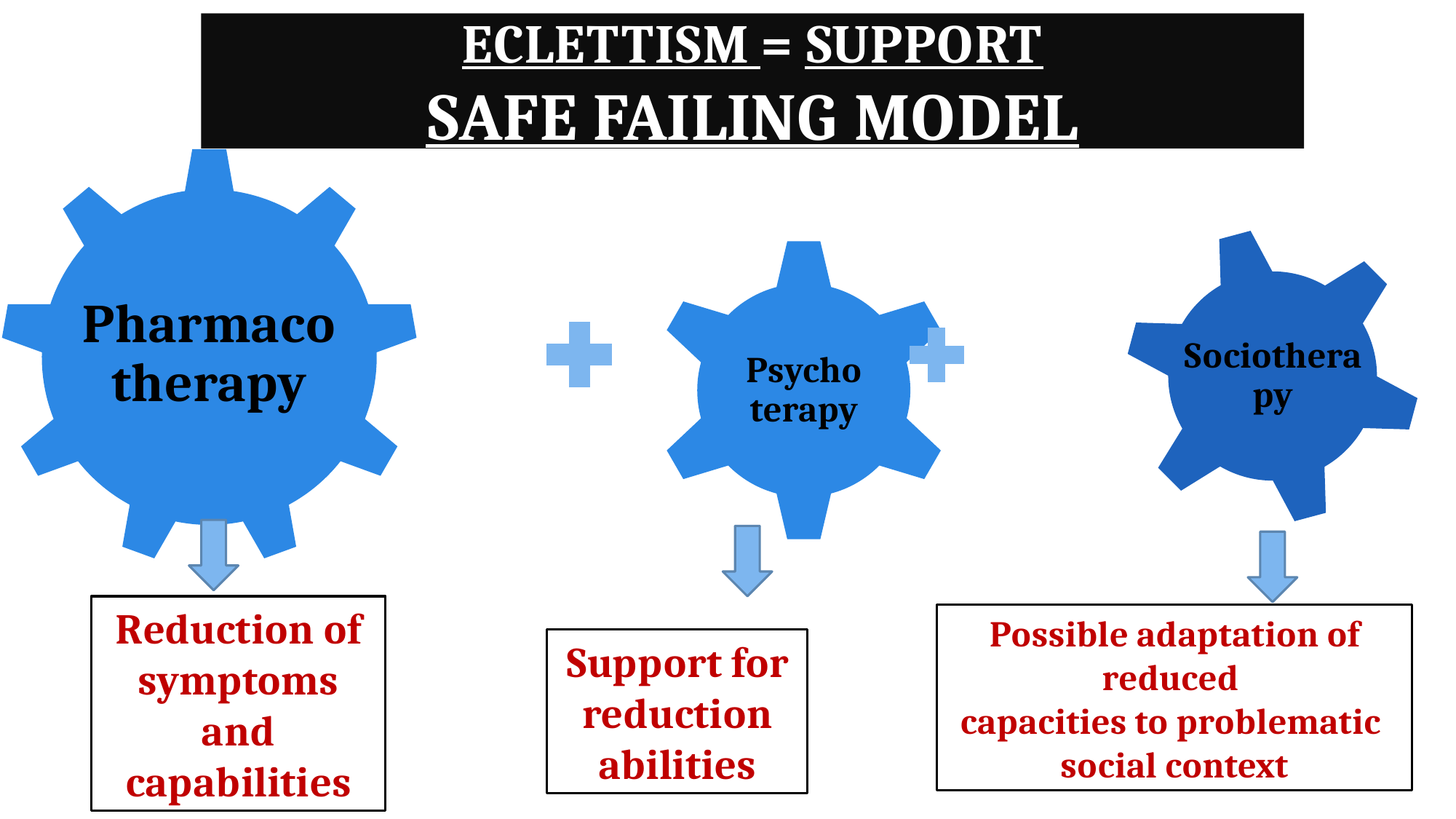

ECLETTISM = SUPPORT
SAFE FAILING MODEL
Pharmacotherapy
Sociotherapy
Psycho terapy

Reduction of symptoms and capabilities
Possible adaptation of reduced
capacities to problematic
social context
Support for reduction abilities